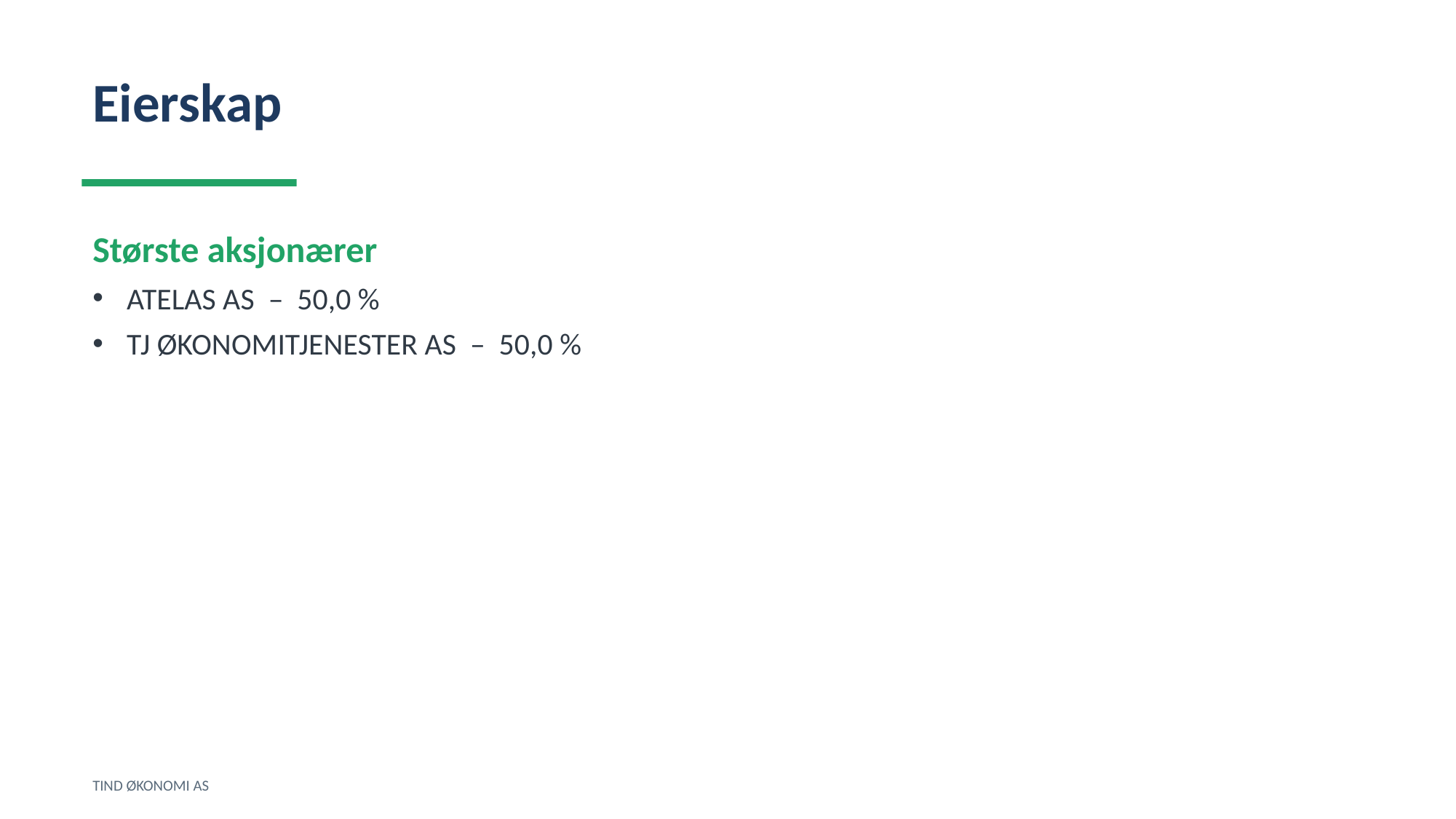

Eierskap

Største aksjonærer
ATELAS AS  –  50,0 %
TJ ØKONOMITJENESTER AS  –  50,0 %
TIND ØKONOMI AS